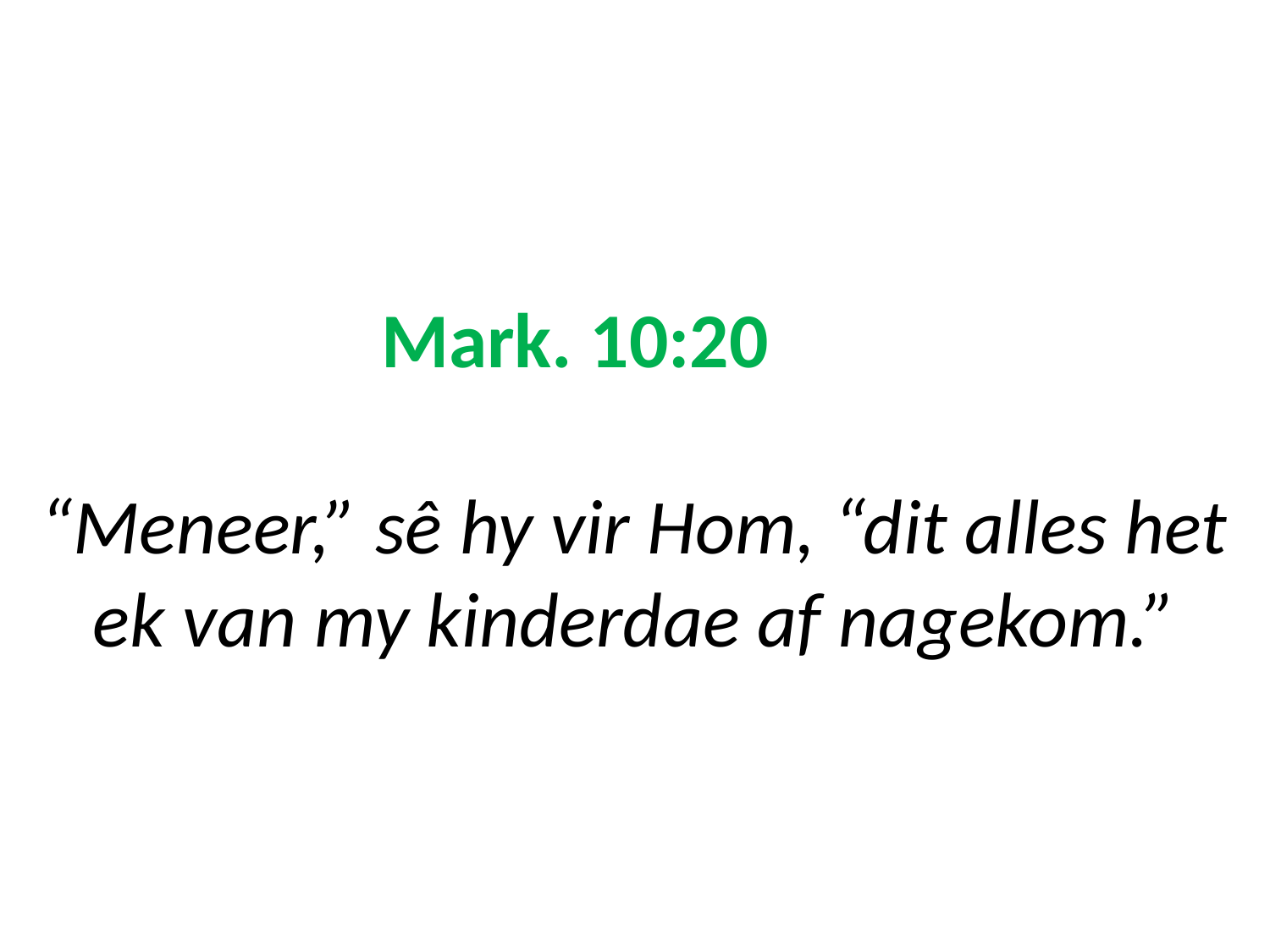

# Mark. 10:20 “Meneer,” sê hy vir Hom, “dit alles het ek van my kinderdae af nagekom.”